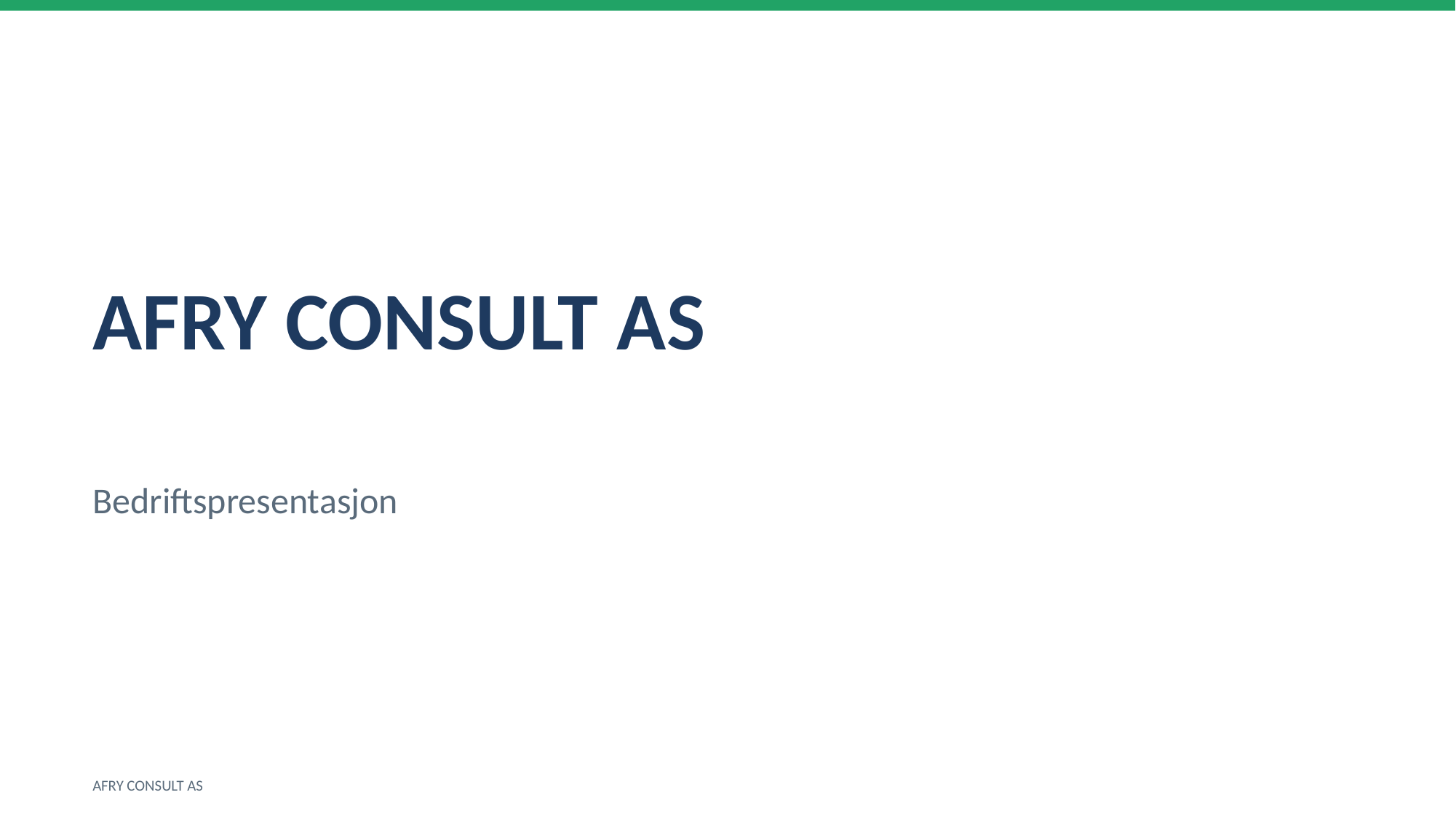

AFRY CONSULT AS
Bedriftspresentasjon
AFRY CONSULT AS